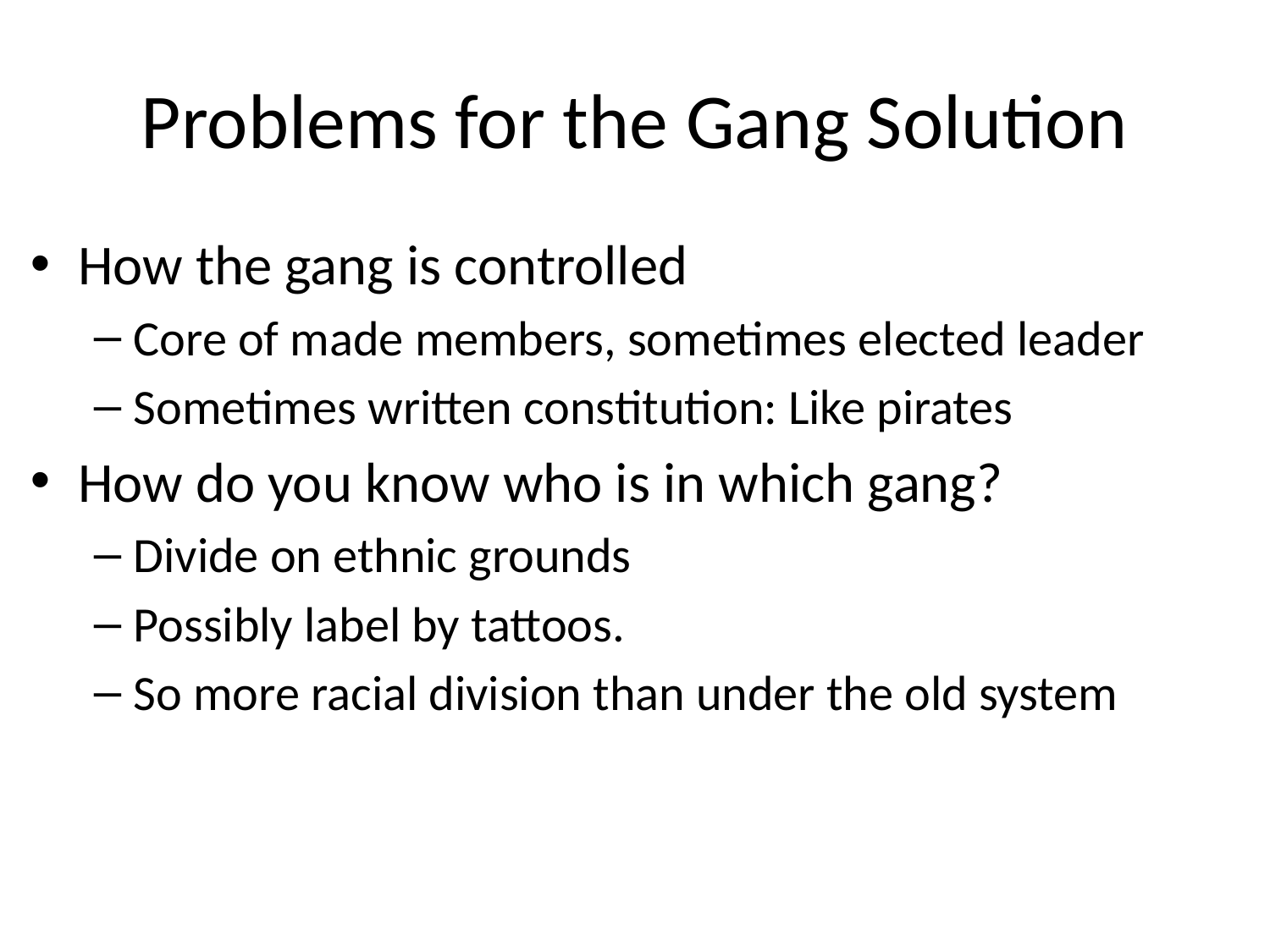

# Problems for the Gang Solution
How the gang is controlled
Core of made members, sometimes elected leader
Sometimes written constitution: Like pirates
How do you know who is in which gang?
Divide on ethnic grounds
Possibly label by tattoos.
So more racial division than under the old system